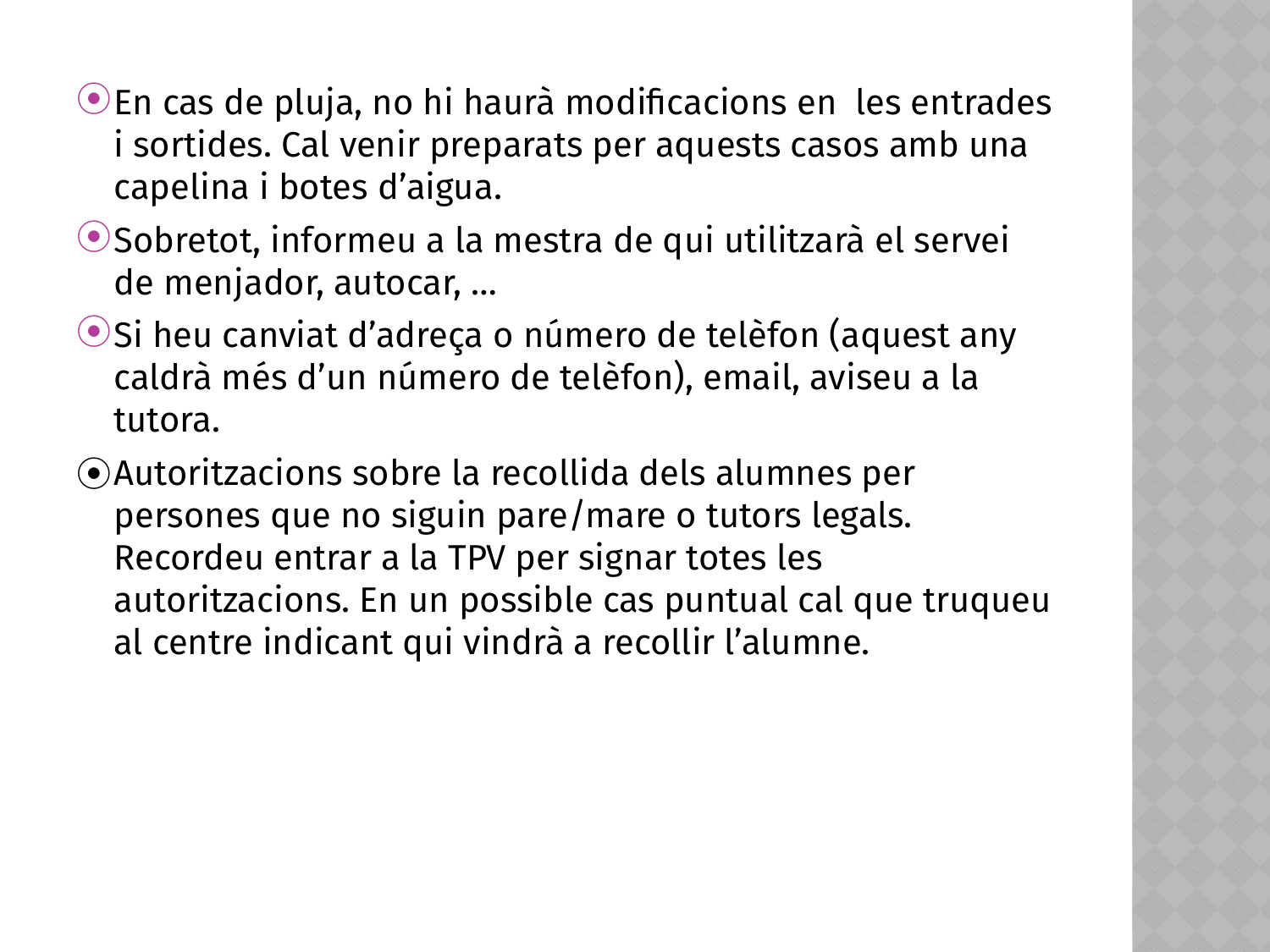

#
En cas de pluja, no hi haurà modificacions en  les entrades i sortides. Cal venir preparats per aquests casos amb una capelina i botes d’aigua.
Sobretot, informeu a la mestra de qui utilitzarà el servei de menjador, autocar, …
Si heu canviat d’adreça o número de telèfon (aquest any caldrà més d’un número de telèfon), email, aviseu a la tutora.
Autoritzacions sobre la recollida dels alumnes per persones que no siguin pare/mare o tutors legals. Recordeu entrar a la TPV per signar totes les autoritzacions. En un possible cas puntual cal que truqueu al centre indicant qui vindrà a recollir l’alumne.